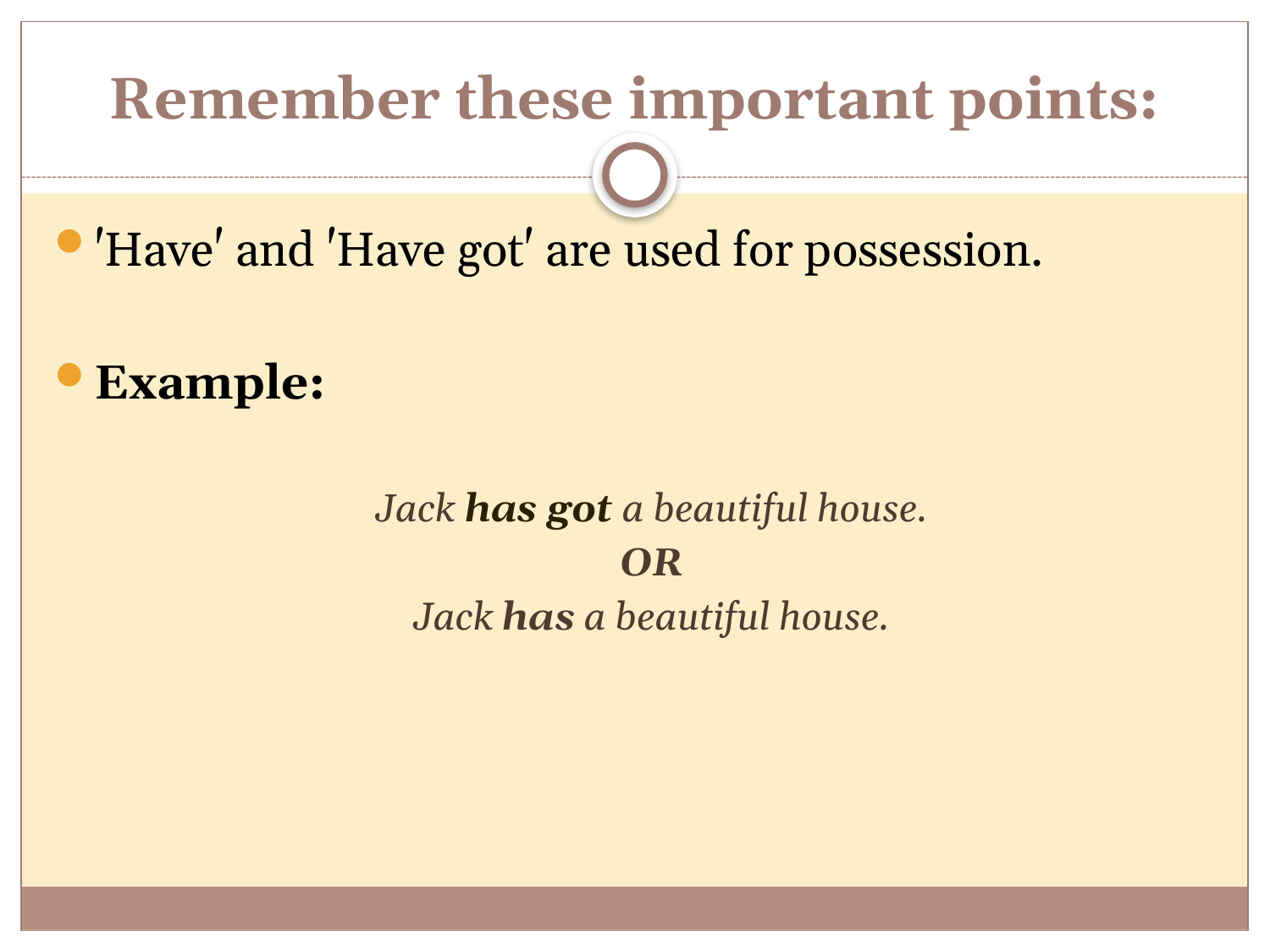

# Remember these important points:
'Have' and 'Have got' are used for possession.

Example:

Jack has got a beautiful house.
 OR
Jack has a beautiful house.